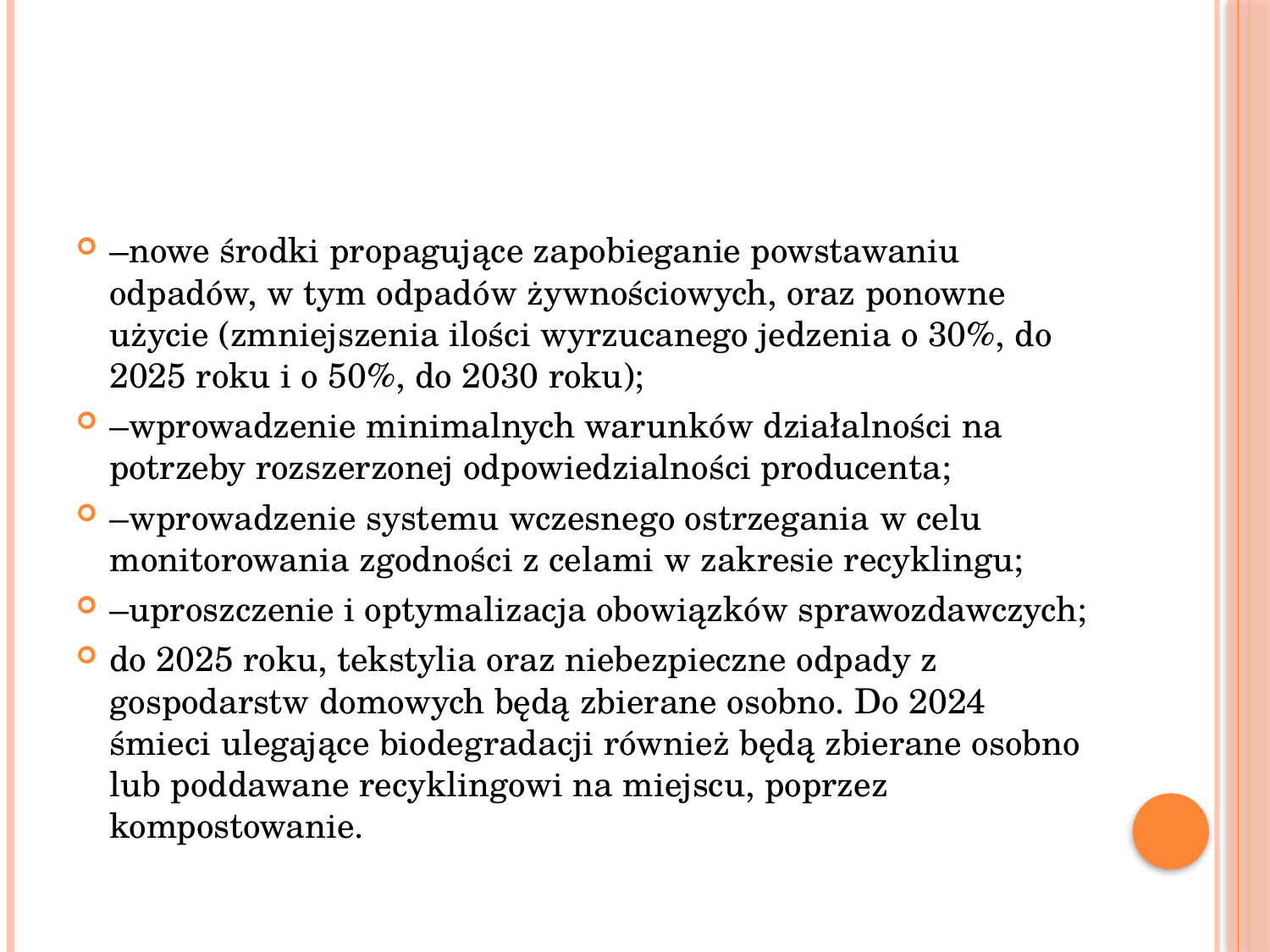

#
–nowe środki propagujące zapobieganie powstawaniu odpadów, w tym odpadów żywnościowych, oraz ponowne użycie (zmniejszenia ilości wyrzucanego jedzenia o 30%, do 2025 roku i o 50%, do 2030 roku);
–wprowadzenie minimalnych warunków działalności na potrzeby rozszerzonej odpowiedzialności producenta;
–wprowadzenie systemu wczesnego ostrzegania w celu monitorowania zgodności z celami w zakresie recyklingu;
–uproszczenie i optymalizacja obowiązków sprawozdawczych;
do 2025 roku, tekstylia oraz niebezpieczne odpady z gospodarstw domowych będą zbierane osobno. Do 2024 śmieci ulegające biodegradacji również będą zbierane osobno lub poddawane recyklingowi na miejscu, poprzez kompostowanie.